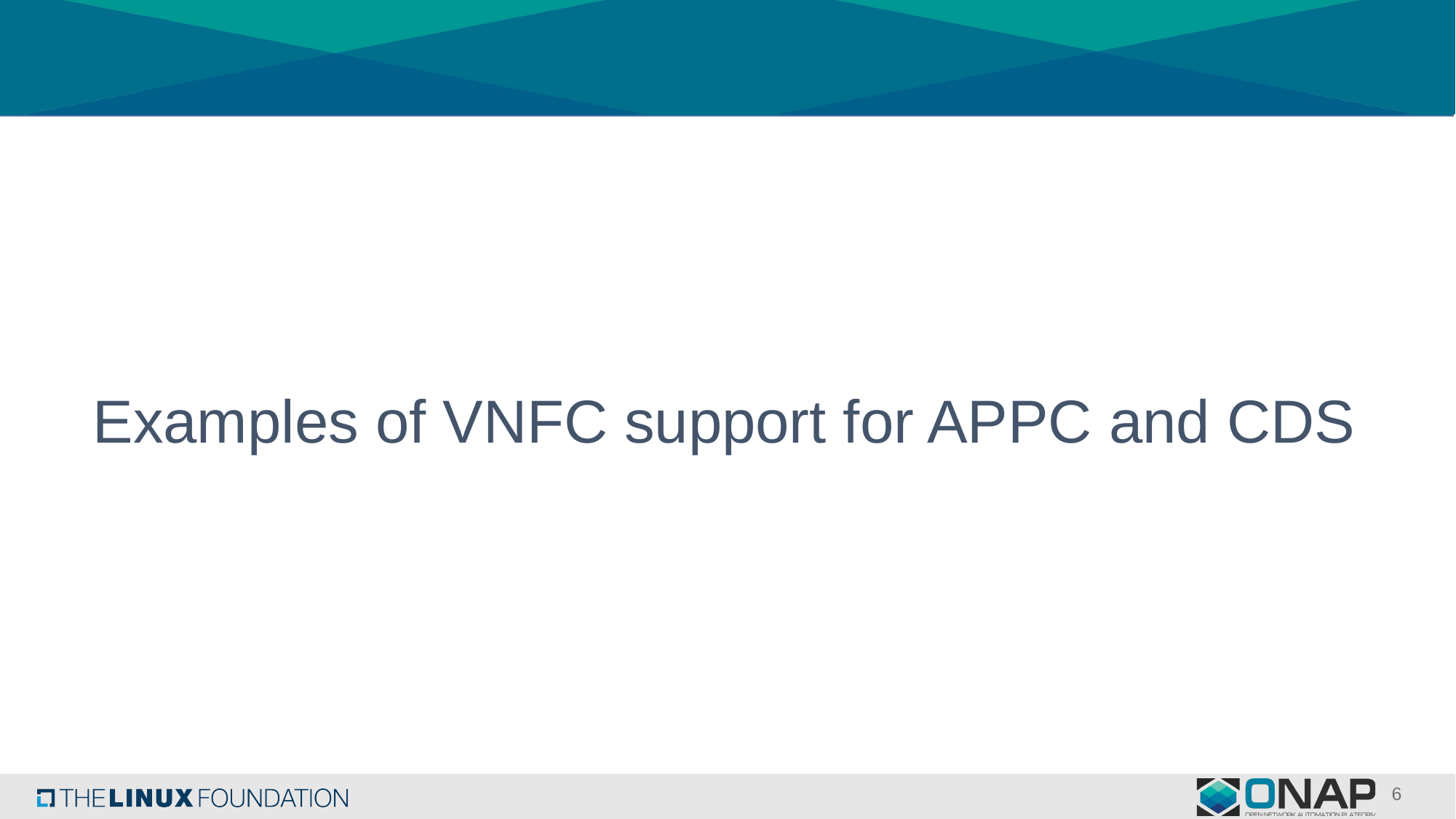

#

Examples of VNFC support for APPC and CDS
6